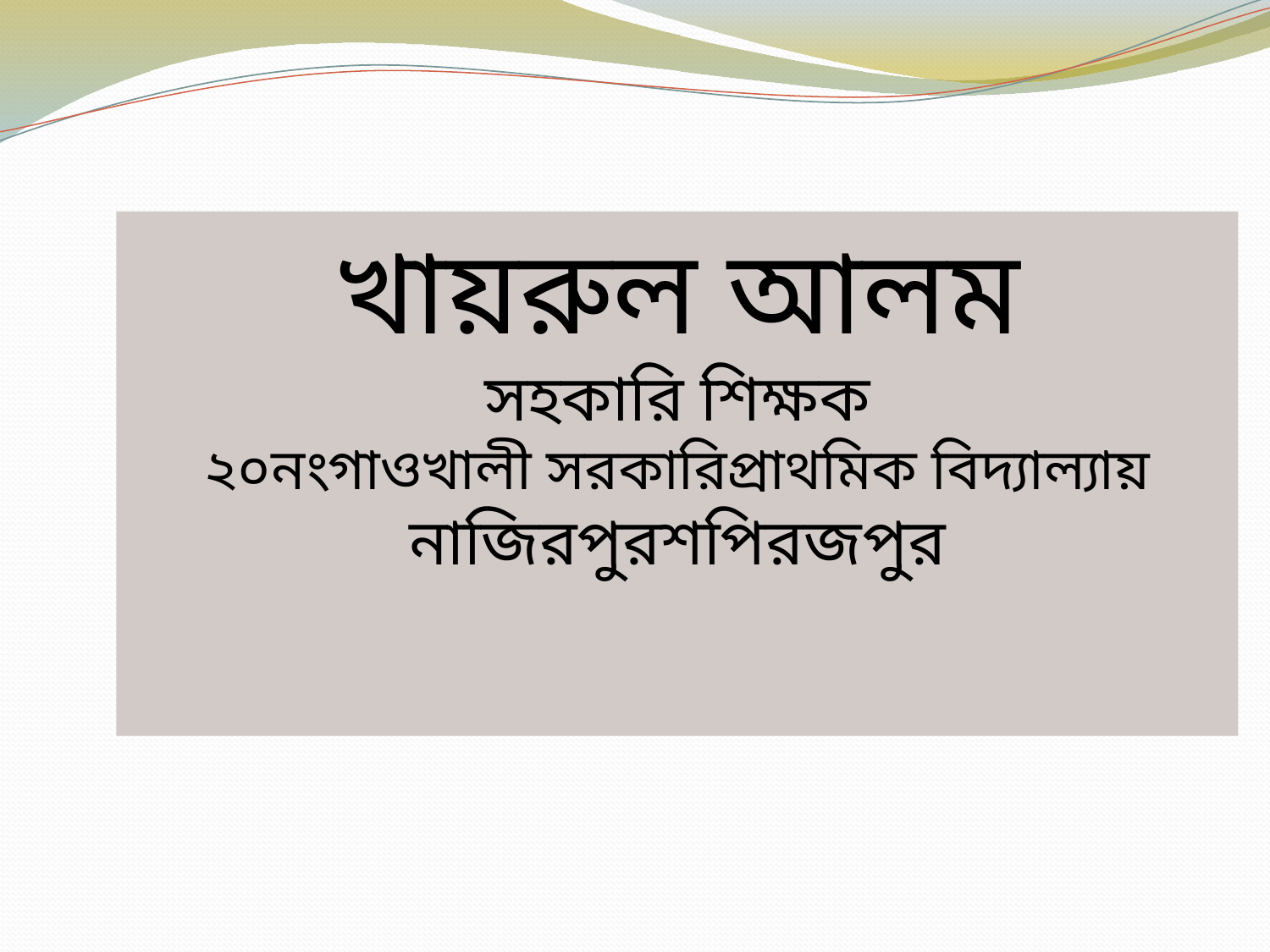

খায়রুল আলম
সহকারি শিক্ষক
২০নংগাওখালী সরকারিপ্রাথমিক বিদ্যাল্যায়
নাজিরপুরশপিরজপুর